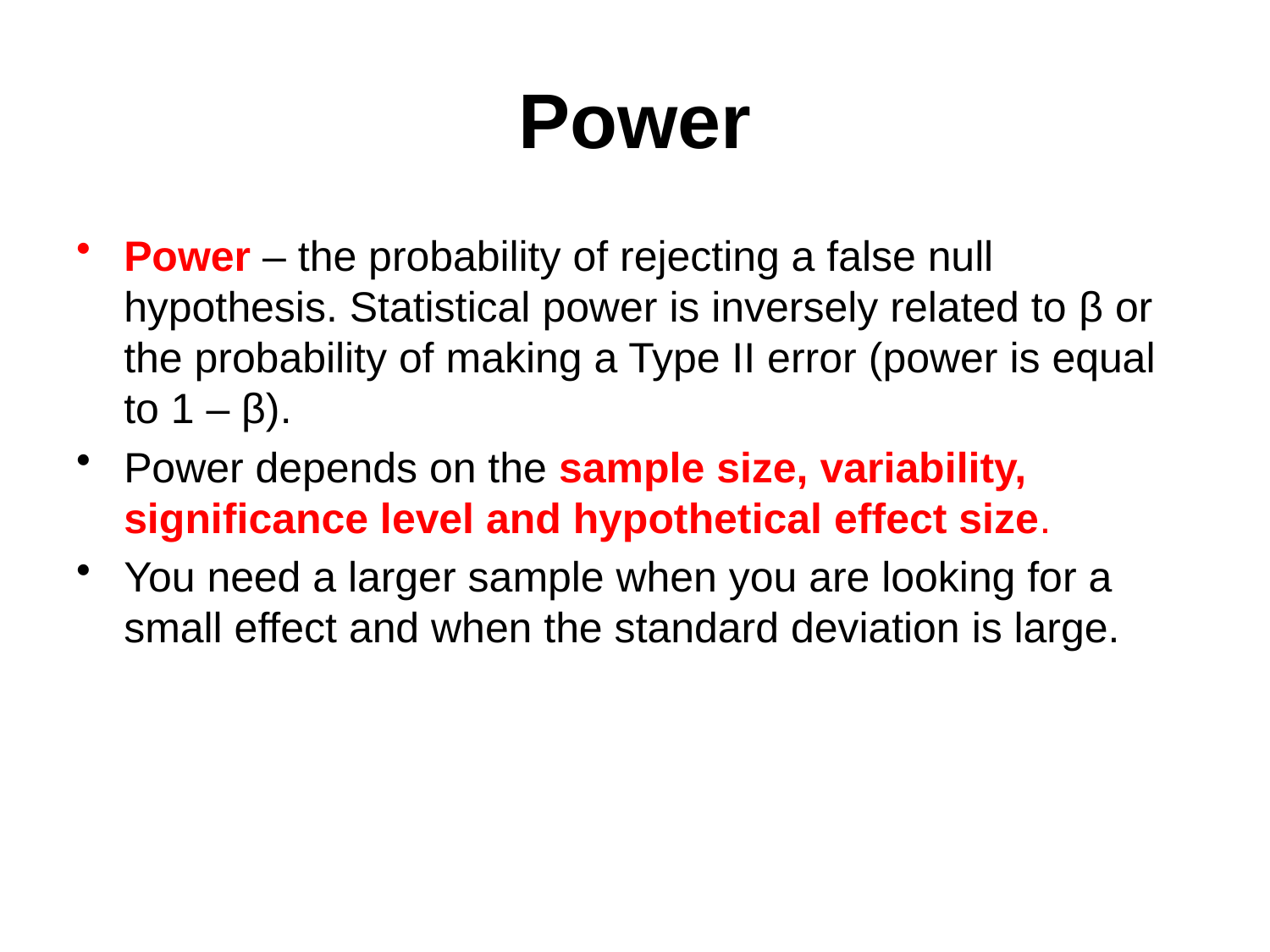

Power
Power – the probability of rejecting a false null hypothesis. Statistical power is inversely related to β or the probability of making a Type II error (power is equal to 1 – β).
Power depends on the sample size, variability, significance level and hypothetical effect size.
You need a larger sample when you are looking for a small effect and when the standard deviation is large.